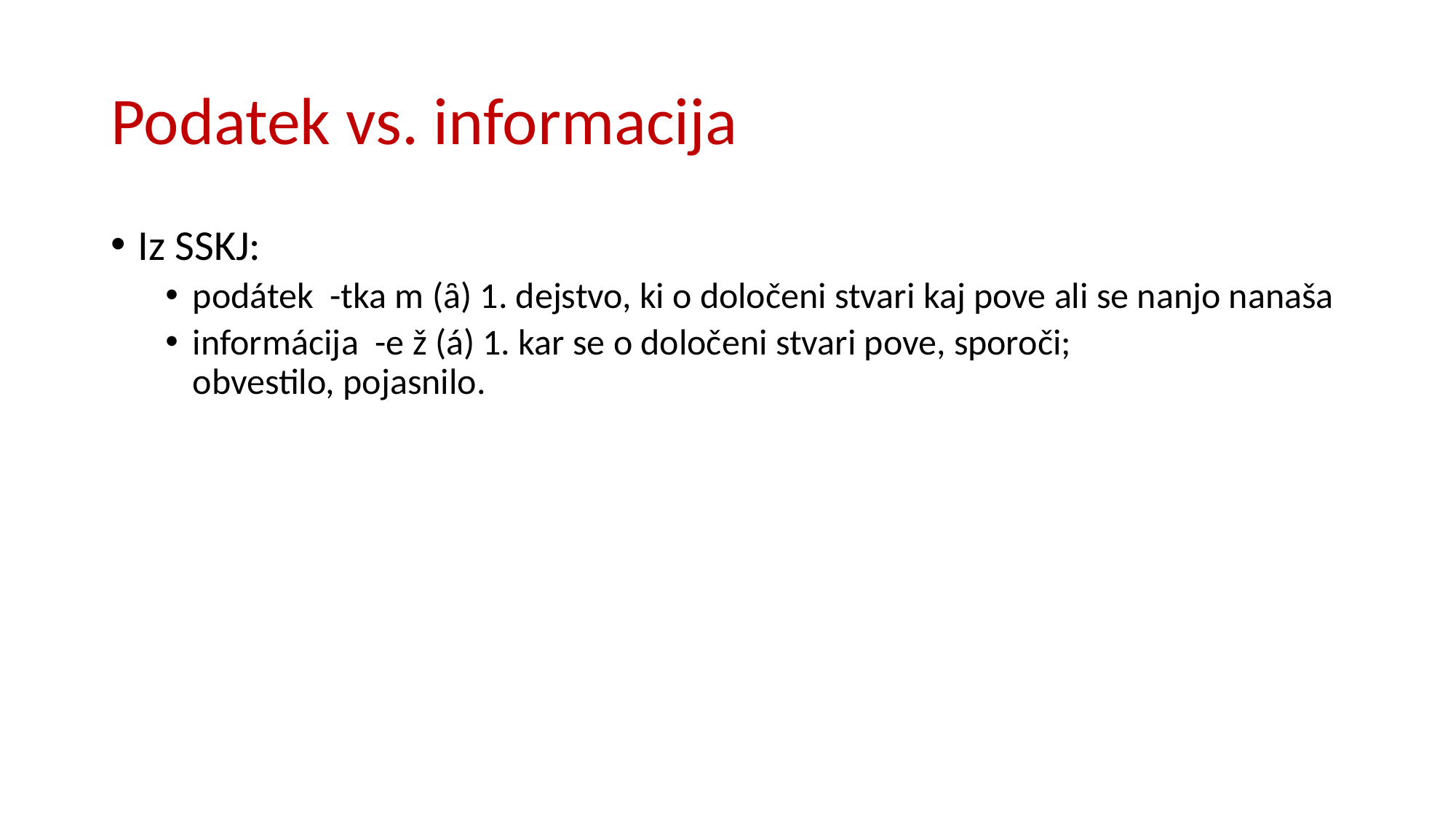

# Podatek vs. informacija
Iz SSKJ:
podátek  -tka m (ȃ) 1. dejstvo, ki o določeni stvari kaj pove ali se nanjo nanaša​
informácija  -e ž (á) 1. kar se o določeni stvari pove, sporoči; obvestilo, pojasnilo.